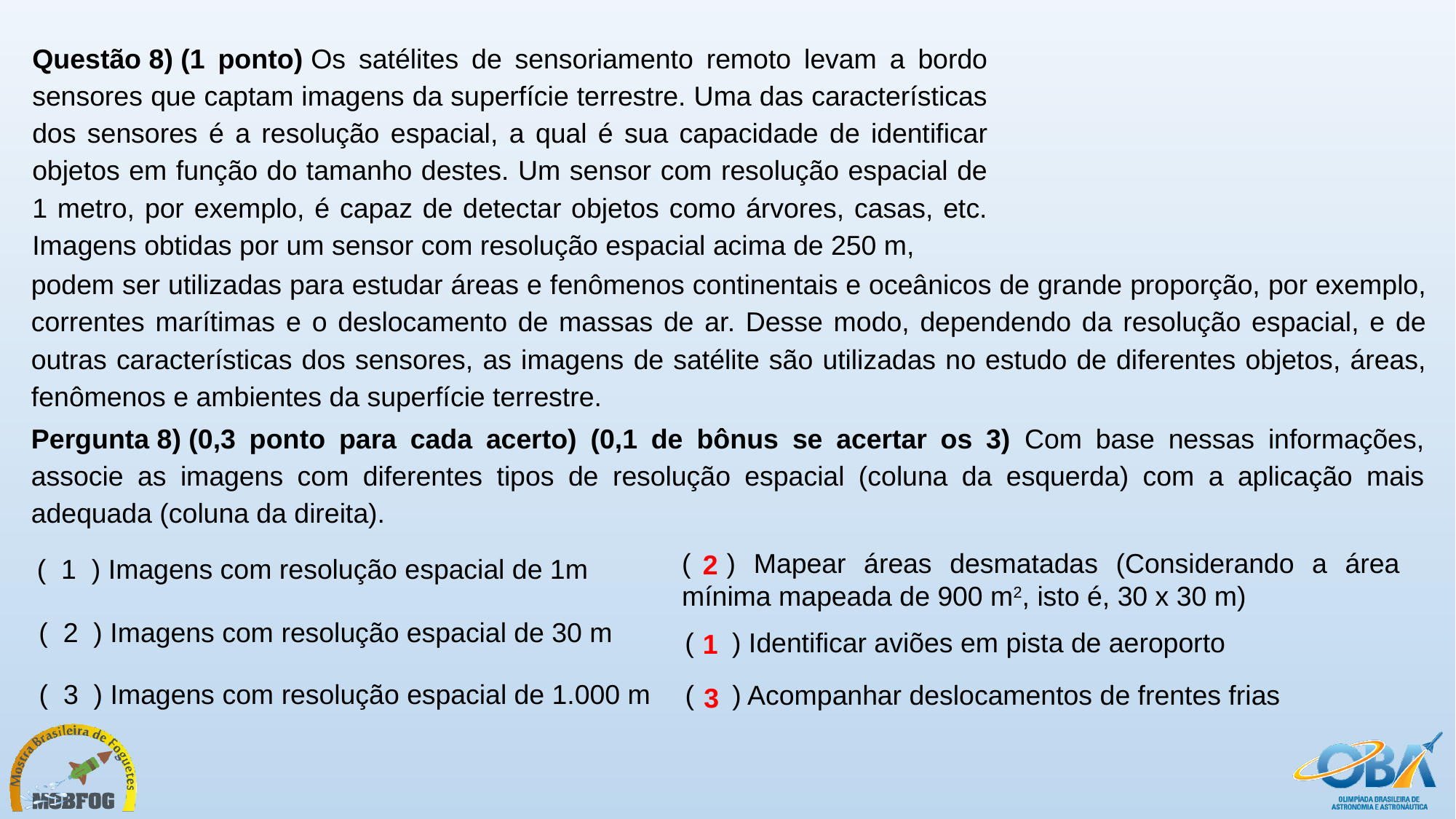

Questão 8) (1 ponto) Os satélites de sensoriamento remoto levam a bordo sensores que captam imagens da superfície terrestre. Uma das características dos sensores é a resolução espacial, a qual é sua capacidade de identificar objetos em função do tamanho destes. Um sensor com resolução espacial de 1 metro, por exemplo, é capaz de detectar objetos como árvores, casas, etc. Imagens obtidas por um sensor com resolução espacial acima de 250 m,
podem ser utilizadas para estudar áreas e fenômenos continentais e oceânicos de grande proporção, por exemplo, correntes marítimas e o deslocamento de massas de ar. Desse modo, dependendo da resolução espacial, e de outras características dos sensores, as imagens de satélite são utilizadas no estudo de diferentes objetos, áreas, fenômenos e ambientes da superfície terrestre.
Pergunta 8) (0,3 ponto para cada acerto) (0,1 de bônus se acertar os 3) Com base nessas informações, associe as imagens com diferentes tipos de resolução espacial (coluna da esquerda) com a aplicação mais adequada (coluna da direita).
(  ) Mapear áreas desmatadas (Considerando a área mínima mapeada de 900 m2, isto é, 30 x 30 m)
2
(  1  ) Imagens com resolução espacial de 1m
(  2  ) Imagens com resolução espacial de 30 m
(     ) Identificar aviões em pista de aeroporto
1
(  3  ) Imagens com resolução espacial de 1.000 m
(     ) Acompanhar deslocamentos de frentes frias
3